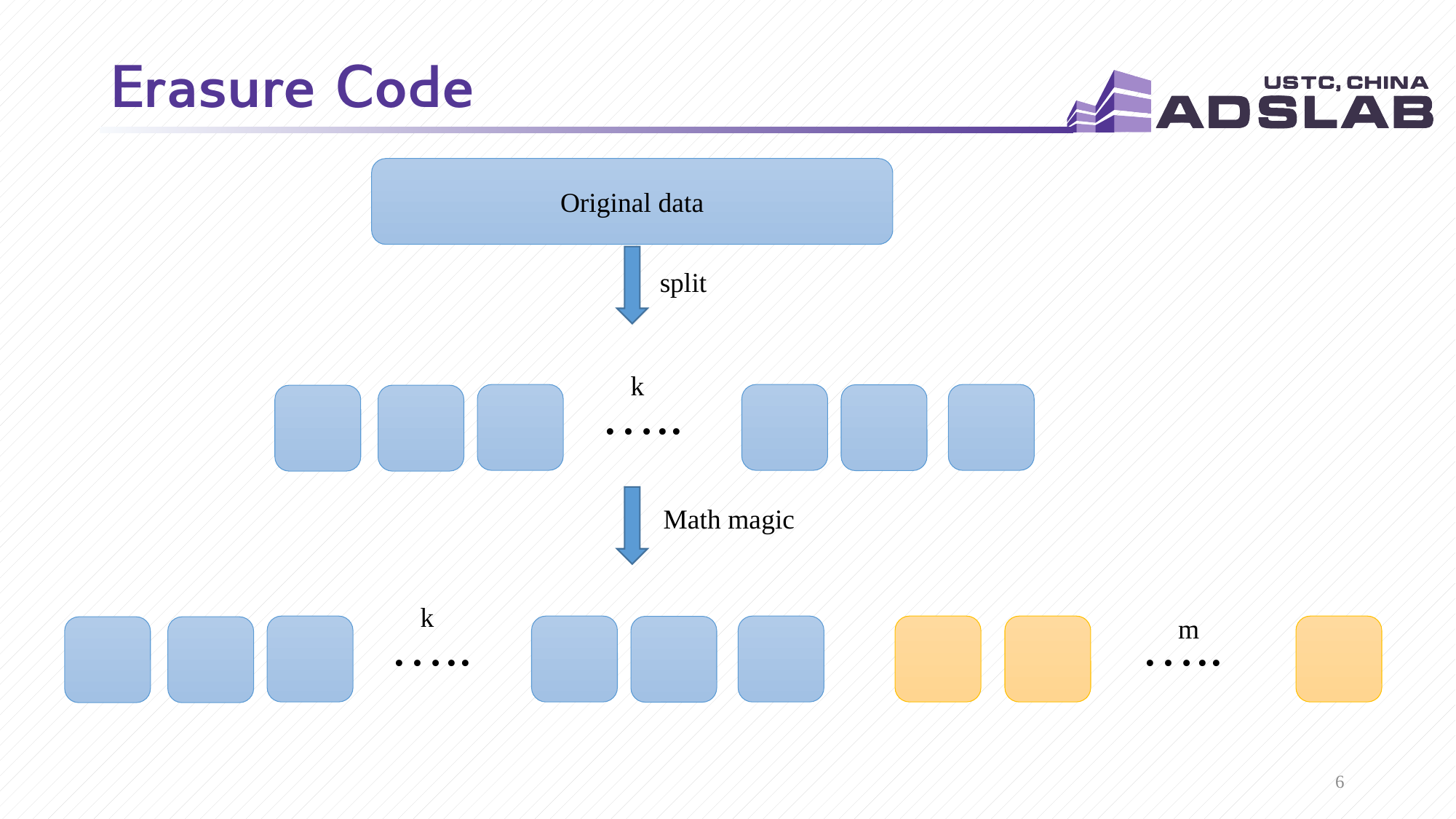

# Erasure Code
Original data
split

k
…..

Math magic

k
…..
…..
m